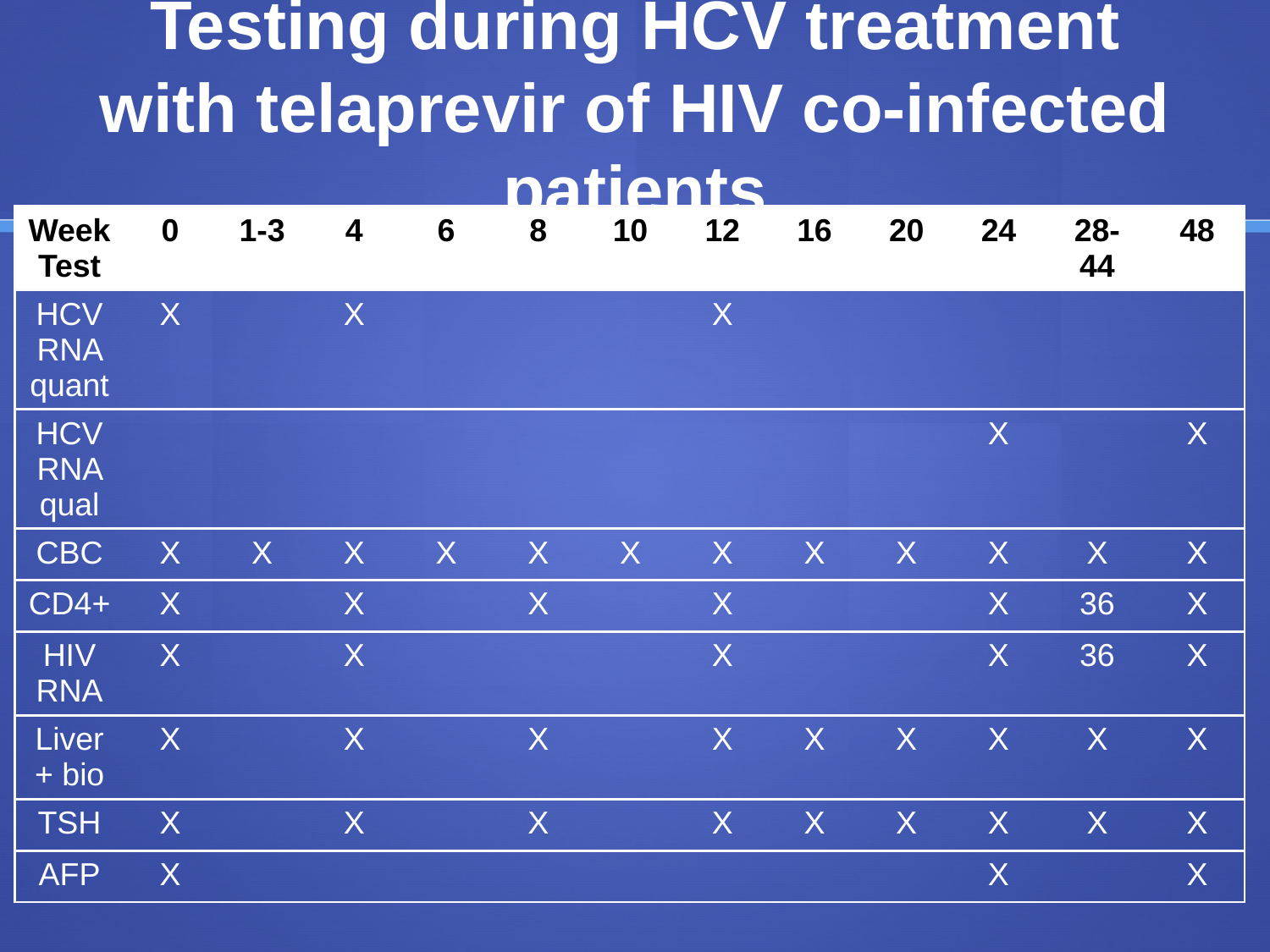

# Testing during HCV treatment with telaprevir of HIV co-infected patients
| Week Test | 0 | 1-3 | 4 | 6 | 8 | 10 | 12 | 16 | 20 | 24 | 28-44 | 48 |
| --- | --- | --- | --- | --- | --- | --- | --- | --- | --- | --- | --- | --- |
| HCV RNA quant | X |  | X |  |  |  | X |  |  |  |  |  |
| HCV RNA qual |  |  |  |  |  |  |  |  |  | X |  | X |
| CBC | X | X | X | X | X | X | X | X | X | X | X | X |
| CD4+ | X |  | X |  | X |  | X |  |  | X | 36 | X |
| HIV RNA | X |  | X |  |  |  | X |  |  | X | 36 | X |
| Liver + bio | X |  | X |  | X |  | X | X | X | X | X | X |
| TSH | X |  | X |  | X |  | X | X | X | X | X | X |
| AFP | X |  |  |  |  |  |  |  |  | X |  | X |